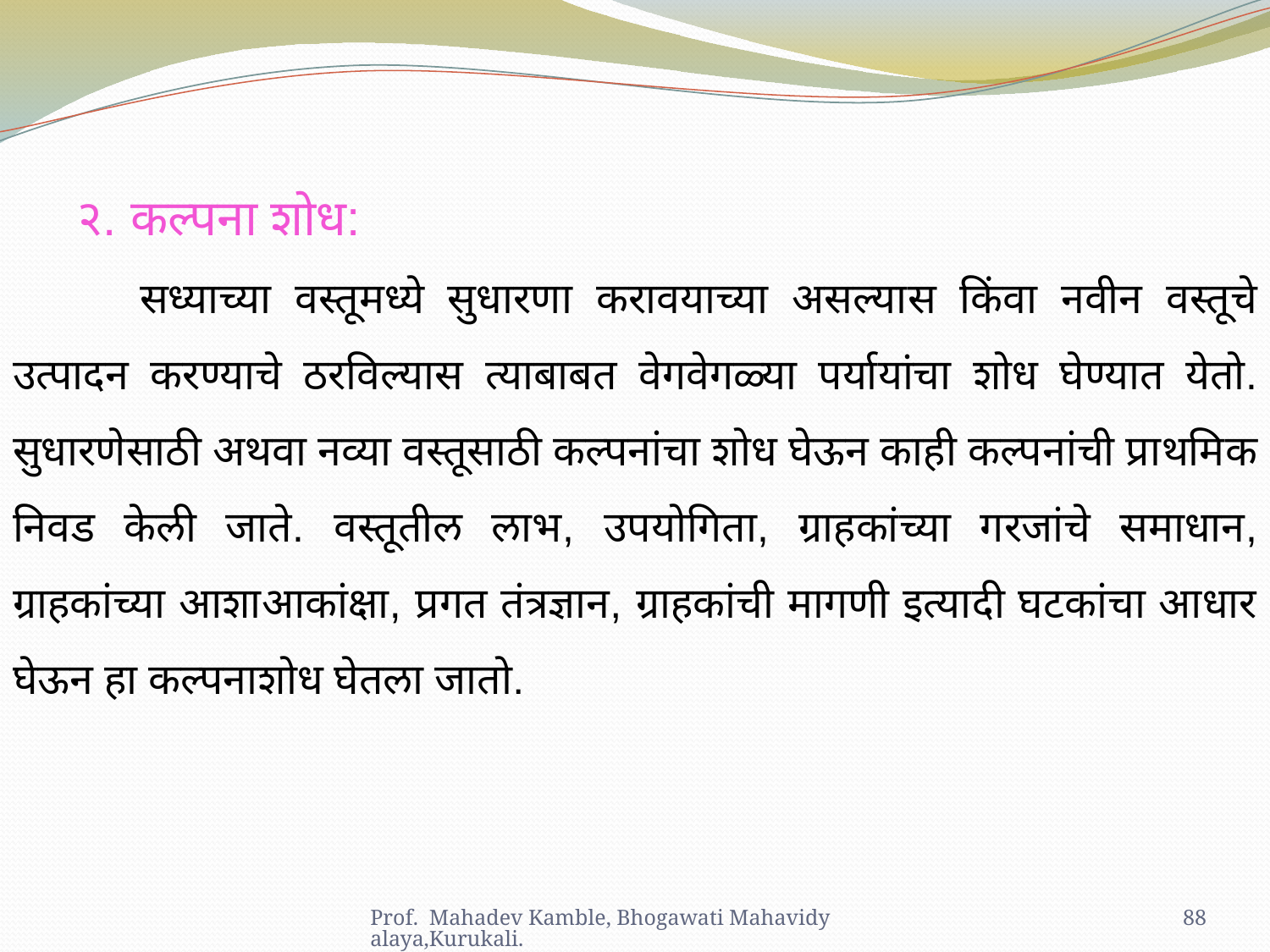

२. कल्पना शोध:
	सध्याच्या वस्तूमध्ये सुधारणा करावयाच्या असल्यास किंवा नवीन वस्तूचे उत्पादन करण्याचे ठरविल्यास त्याबाबत वेगवेगळ्या पर्यायांचा शोध घेण्यात येतो. सुधारणेसाठी अथवा नव्या वस्तूसाठी कल्पनांचा शोध घेऊन काही कल्पनांची प्राथमिक निवड केली जाते. वस्तूतील लाभ, उपयोगिता, ग्राहकांच्या गरजांचे समाधान, ग्राहकांच्या आशाआकांक्षा, प्रगत तंत्रज्ञान, ग्राहकांची मागणी इत्यादी घटकांचा आधार घेऊन हा कल्पनाशोध घेतला जातो.
Prof.  Mahadev Kamble, Bhogawati Mahavidyalaya,Kurukali.
88